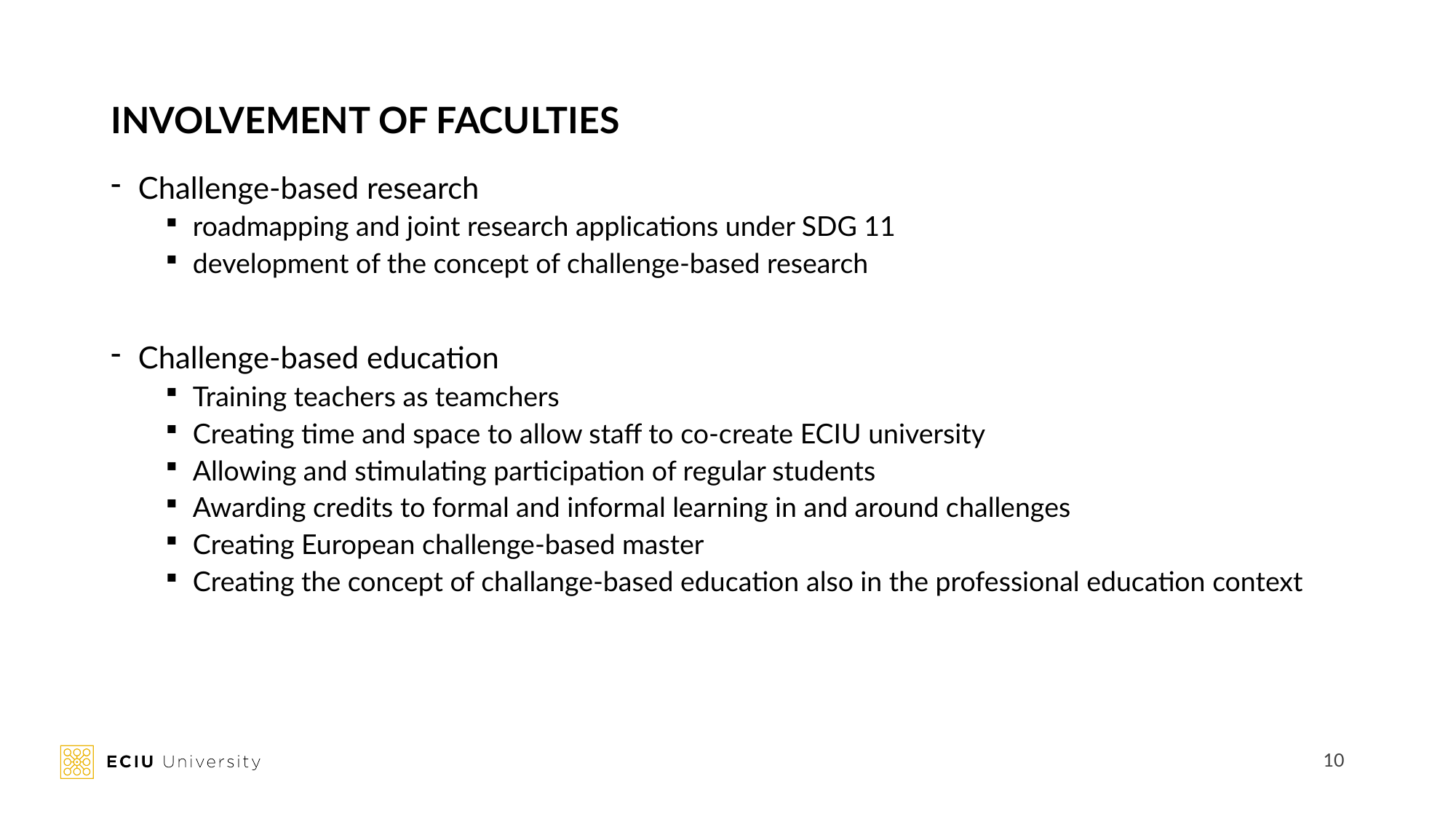

# INVOLVEMENT OF FACULTIES
Challenge-based research
roadmapping and joint research applications under SDG 11
development of the concept of challenge-based research

Challenge-based education
Training teachers as teamchers
Creating time and space to allow staff to co-create ECIU university
Allowing and stimulating participation of regular students
Awarding credits to formal and informal learning in and around challenges
Creating European challenge-based master
Creating the concept of challange-based education also in the professional education context

10